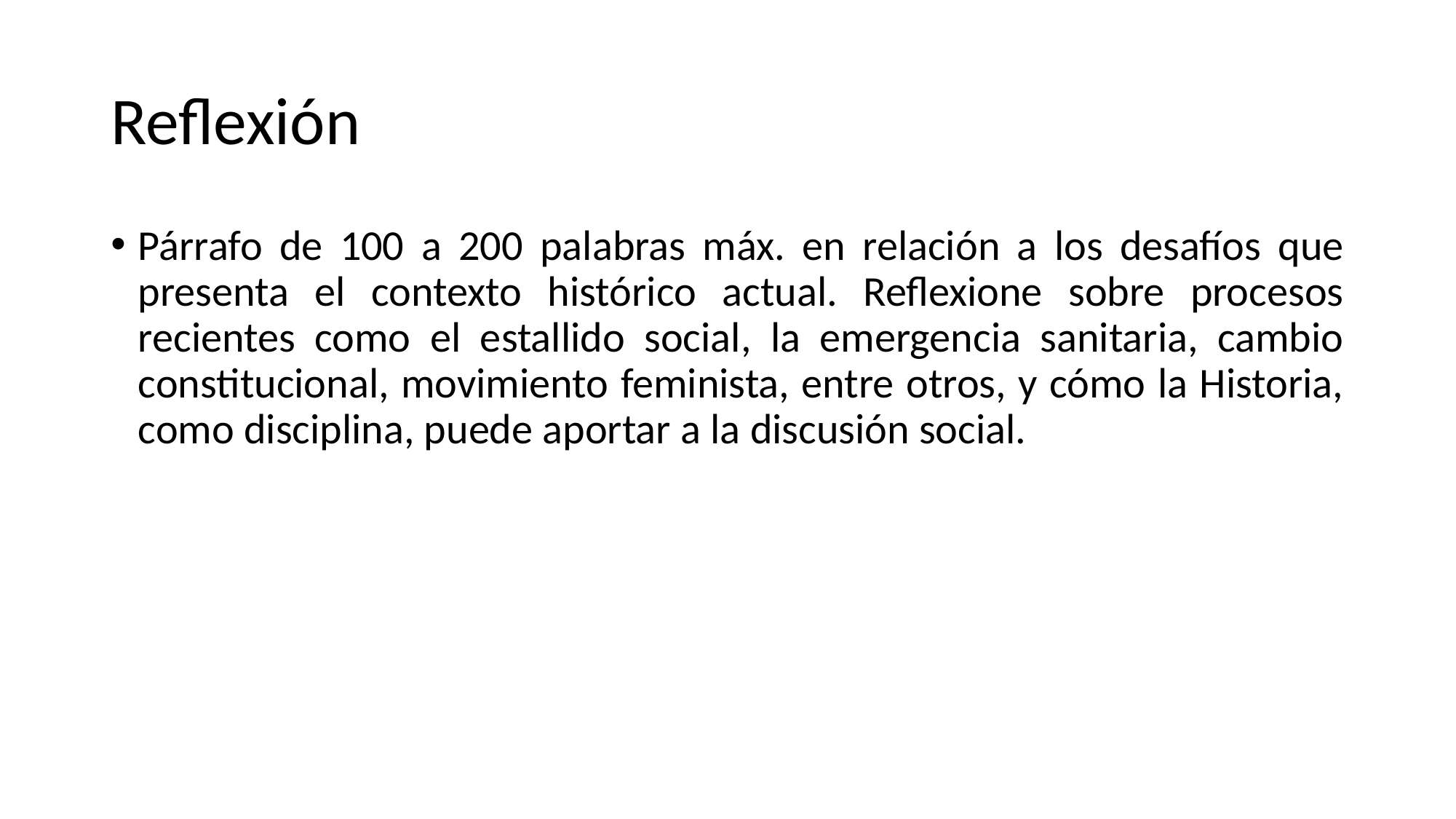

# Reflexión
Párrafo de 100 a 200 palabras máx. en relación a los desafíos que presenta el contexto histórico actual. Reflexione sobre procesos recientes como el estallido social, la emergencia sanitaria, cambio constitucional, movimiento feminista, entre otros, y cómo la Historia, como disciplina, puede aportar a la discusión social.